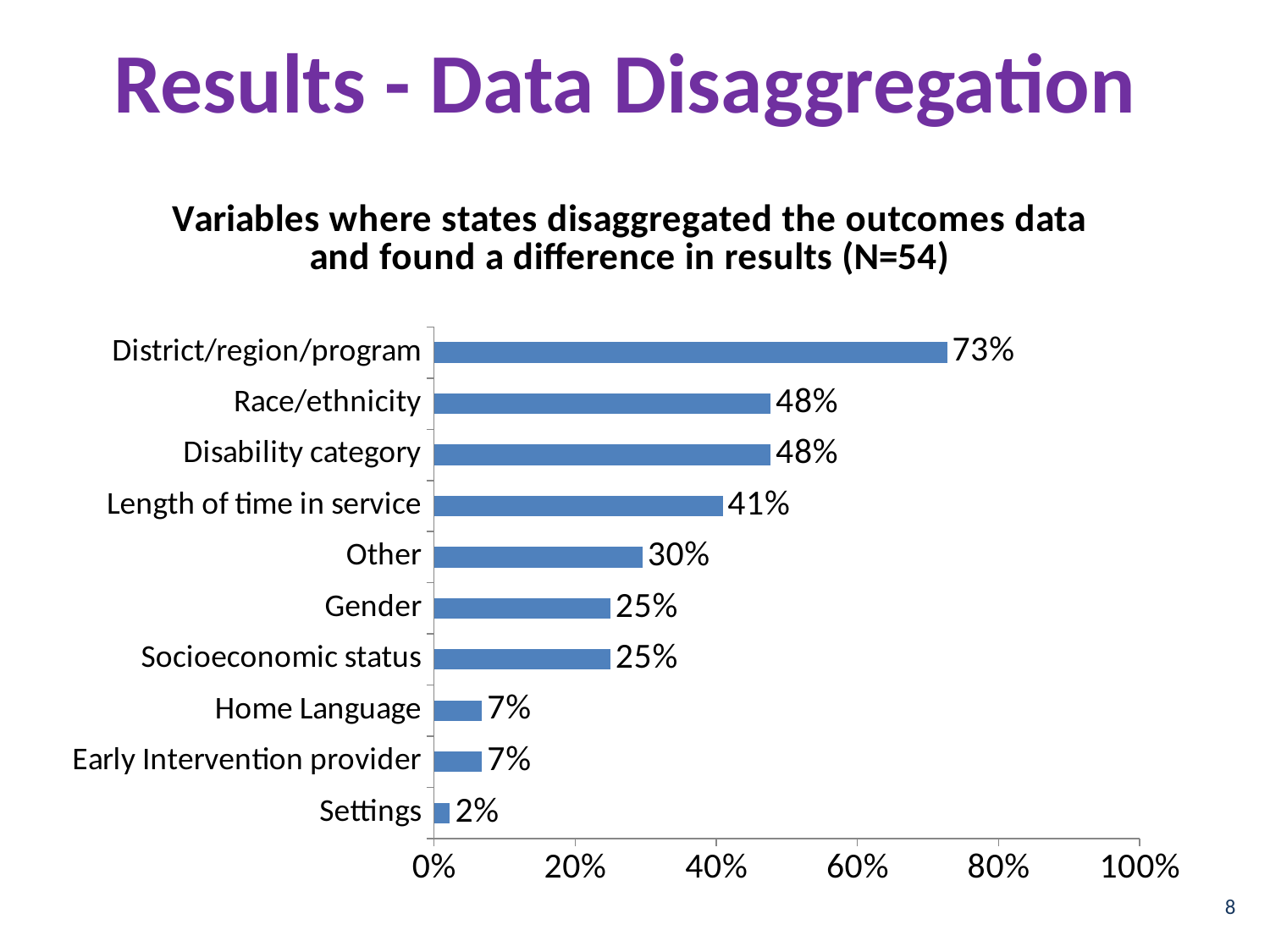

# Results - Data Disaggregation

### Chart: Variables where states disaggregated the outcomes data and found a difference in results (N=54)

| Category |  |
|---|---|
| Settings | 0.022727272727272728 |
| Early Intervention provider | 0.06818181818181818 |
| Home Language | 0.06818181818181818 |
| Socioeconomic status | 0.25 |
| Gender | 0.25 |
| Other | 0.29545454545454547 |
| Length of time in service | 0.4090909090909091 |
| Disability category | 0.4772727272727273 |
| Race/ethnicity | 0.4772727272727273 |
| District/region/program | 0.7272727272727273 |
8